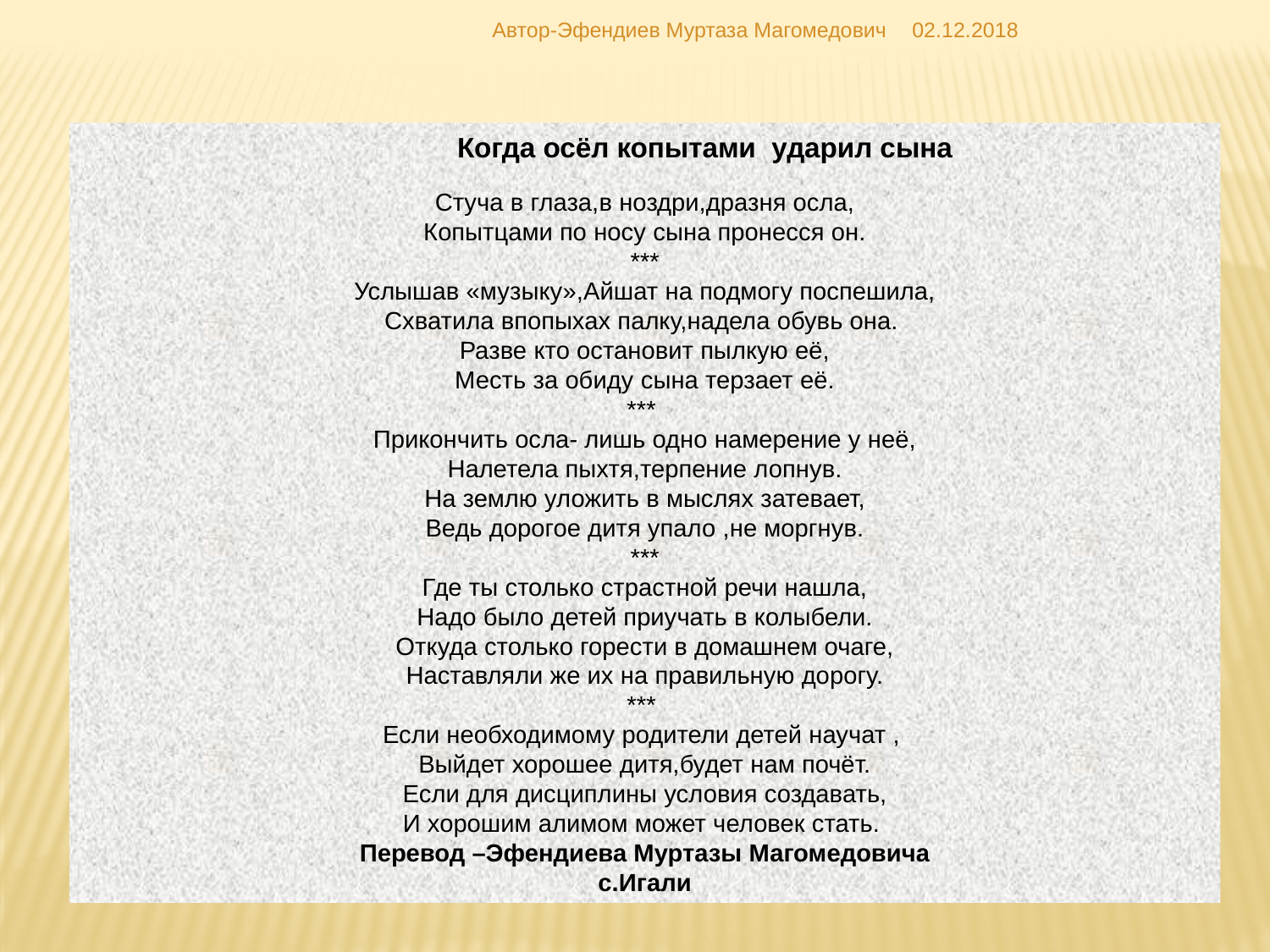

Автор-Эфендиев Муртаза Магомедович
02.12.2018
                    Когда осёл копытами  ударил сына

Стуча в глаза,в ноздри,дразня осла,
Копытцами по носу сына пронесся он.
***
Услышав «музыку»,Айшат на подмогу поспешила,
Схватила впопыхах палку,надела обувь она.
Разве кто остановит пылкую её,
Месть за обиду сына терзает её.
***
Прикончить осла- лишь одно намерение у неё,
Налетела пыхтя,терпение лопнув.
На землю уложить в мыслях затевает,
Ведь дорогое дитя упало ,не моргнув.
***
Где ты столько страстной речи нашла,
Надо было детей приучать в колыбели.
Откуда столько горести в домашнем очаге,
Наставляли же их на правильную дорогу.
***
Если необходимому родители детей научат ,
Выйдет хорошее дитя,будет нам почёт.
Если для дисциплины условия создавать,
И хорошим алимом может человек стать.
Перевод –Эфендиева Муртазы Магомедовича
с.Игали